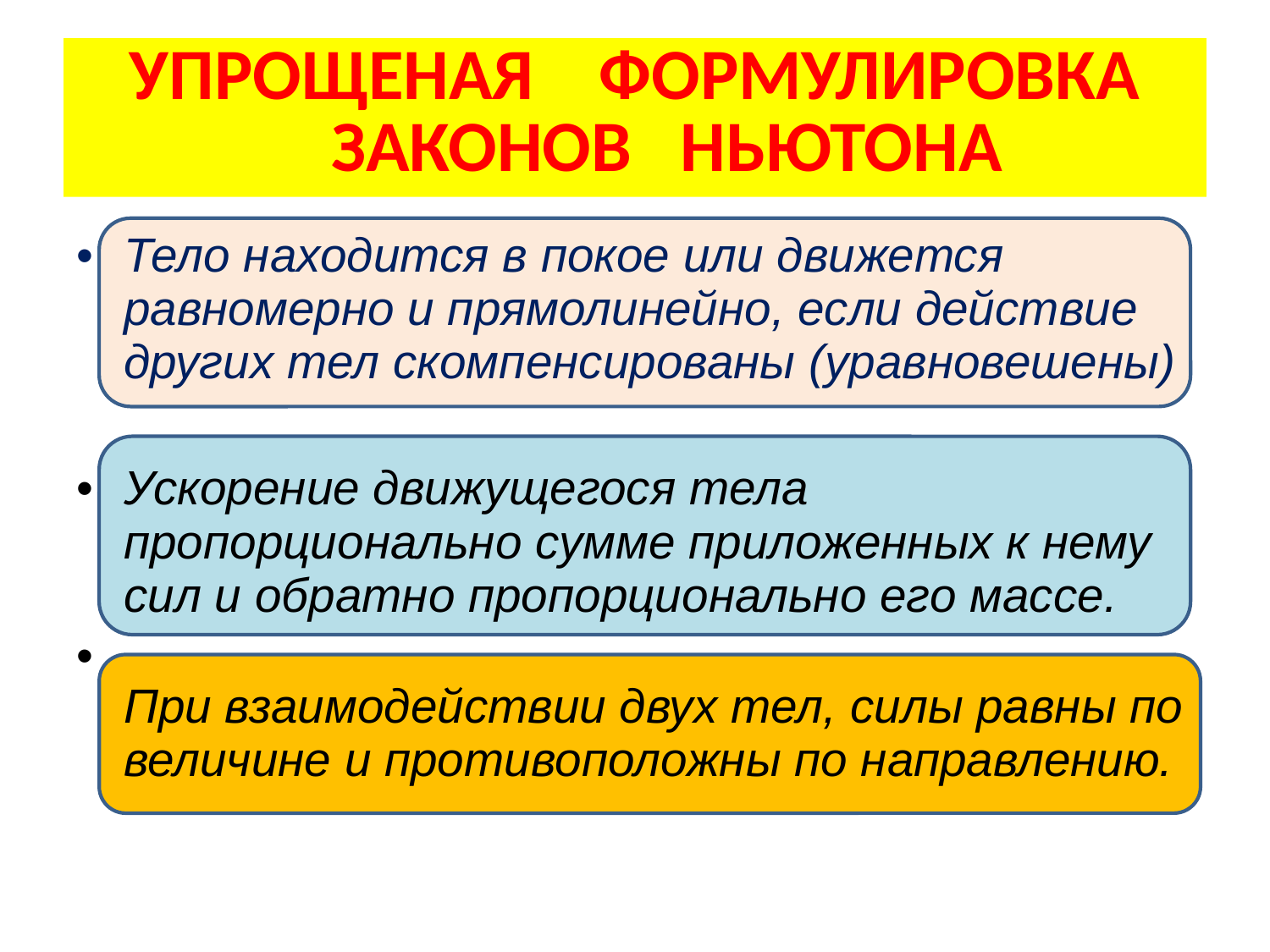

# УПРОЩЕНАЯ    ФОРМУЛИРОВКА ЗАКОНОВ   НЬЮТОНА

Тело находится в покое или движется равномерно и прямолинейно, если действие других тел скомпенсированы (уравновешены)

Ускорение движущегося тела пропорционально сумме приложенных к нему сил и обратно пропорционально его массе.
При взаимодействии двух тел, силы равны по величине и противоположны по направлению.